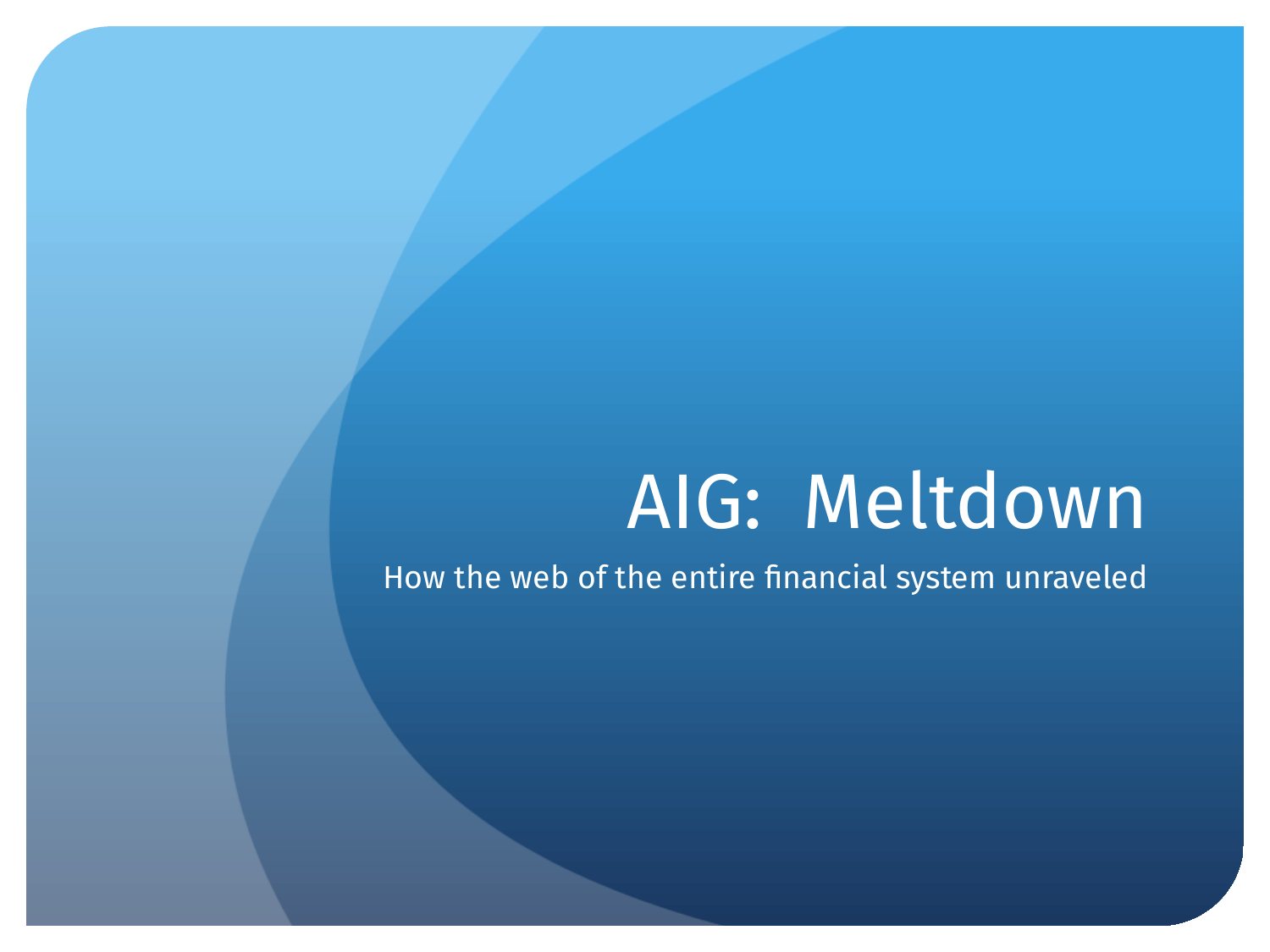

# AIG:  Meltdown
How the web of the entire financial system unraveled